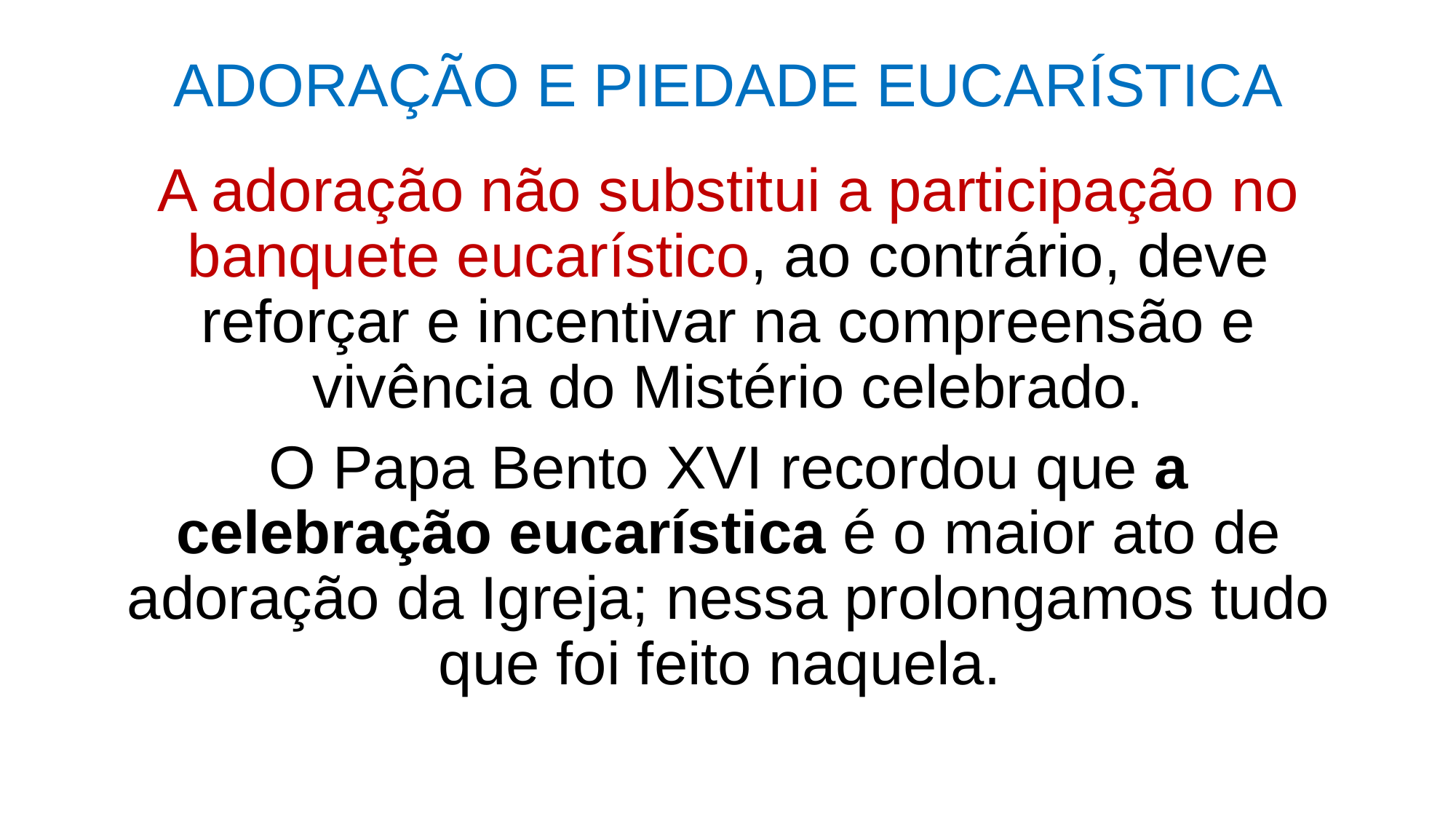

# Adoração e piedade eucarística
A adoração não substitui a participação no banquete eucarístico, ao contrário, deve reforçar e incentivar na compreensão e vivência do Mistério celebrado.
O Papa Bento XVI recordou que a celebração eucarística é o maior ato de adoração da Igreja; nessa prolongamos tudo que foi feito naquela.